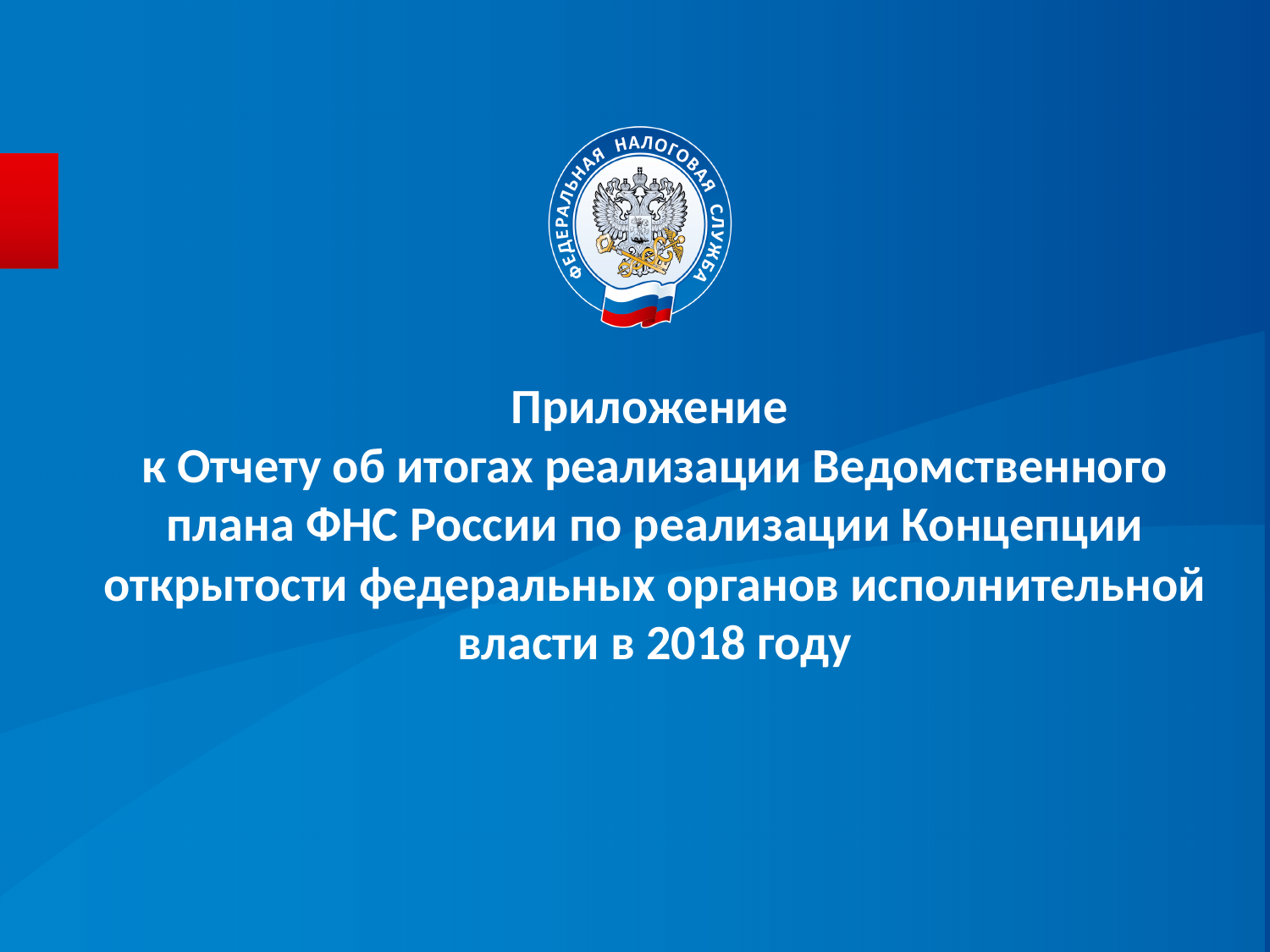

# Приложение к Отчету об итогах реализации Ведомственного плана ФНС России по реализации Концепции открытости федеральных органов исполнительной власти в 2018 году